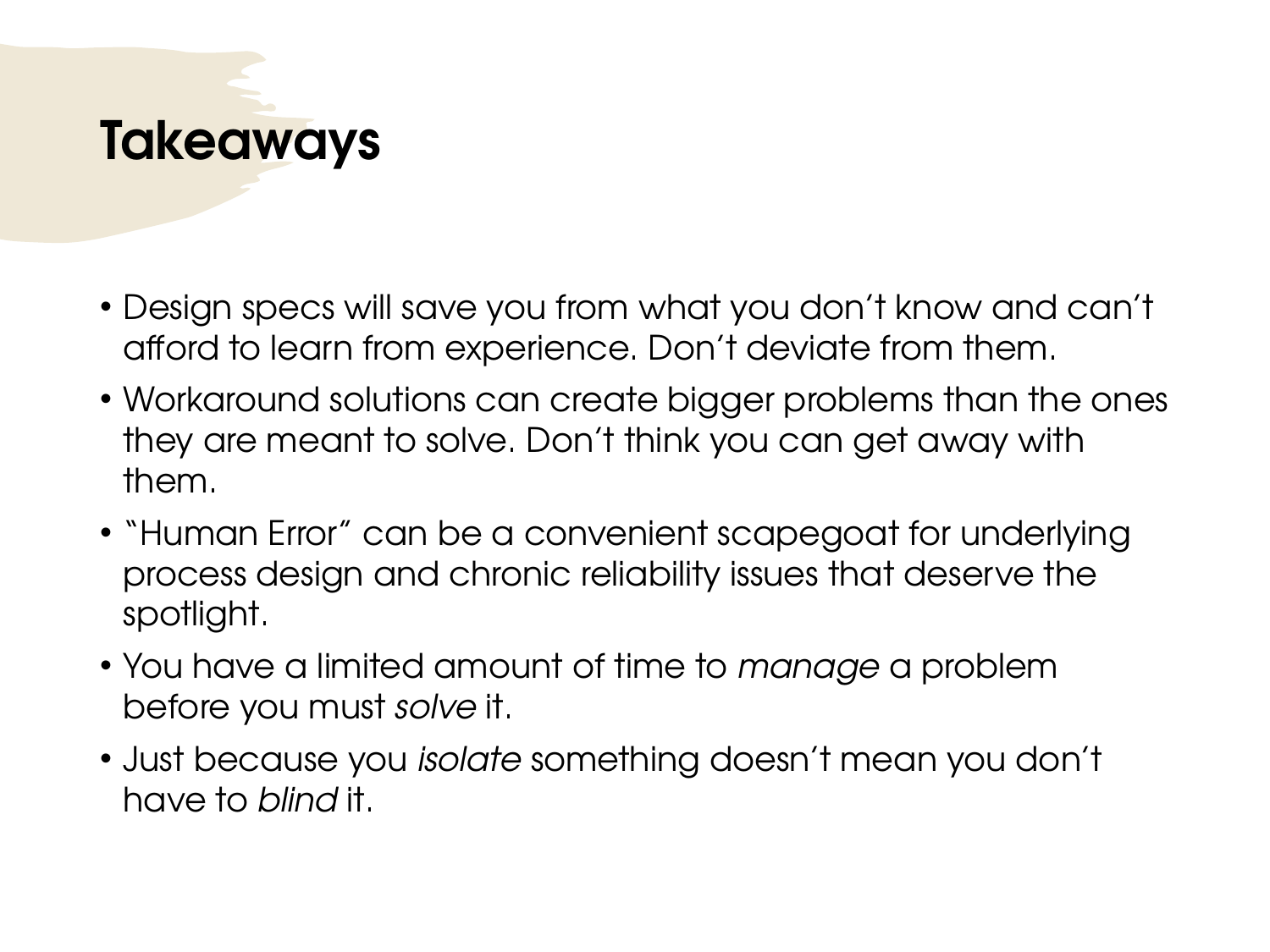

# Takeaways
Design specs will save you from what you don’t know and can’t afford to learn from experience. Don’t deviate from them.
Workaround solutions can create bigger problems than the ones they are meant to solve. Don’t think you can get away with them.
“Human Error” can be a convenient scapegoat for underlying process design and chronic reliability issues that deserve the spotlight.
You have a limited amount of time to manage a problem before you must solve it.
Just because you isolate something doesn’t mean you don’t have to blind it.